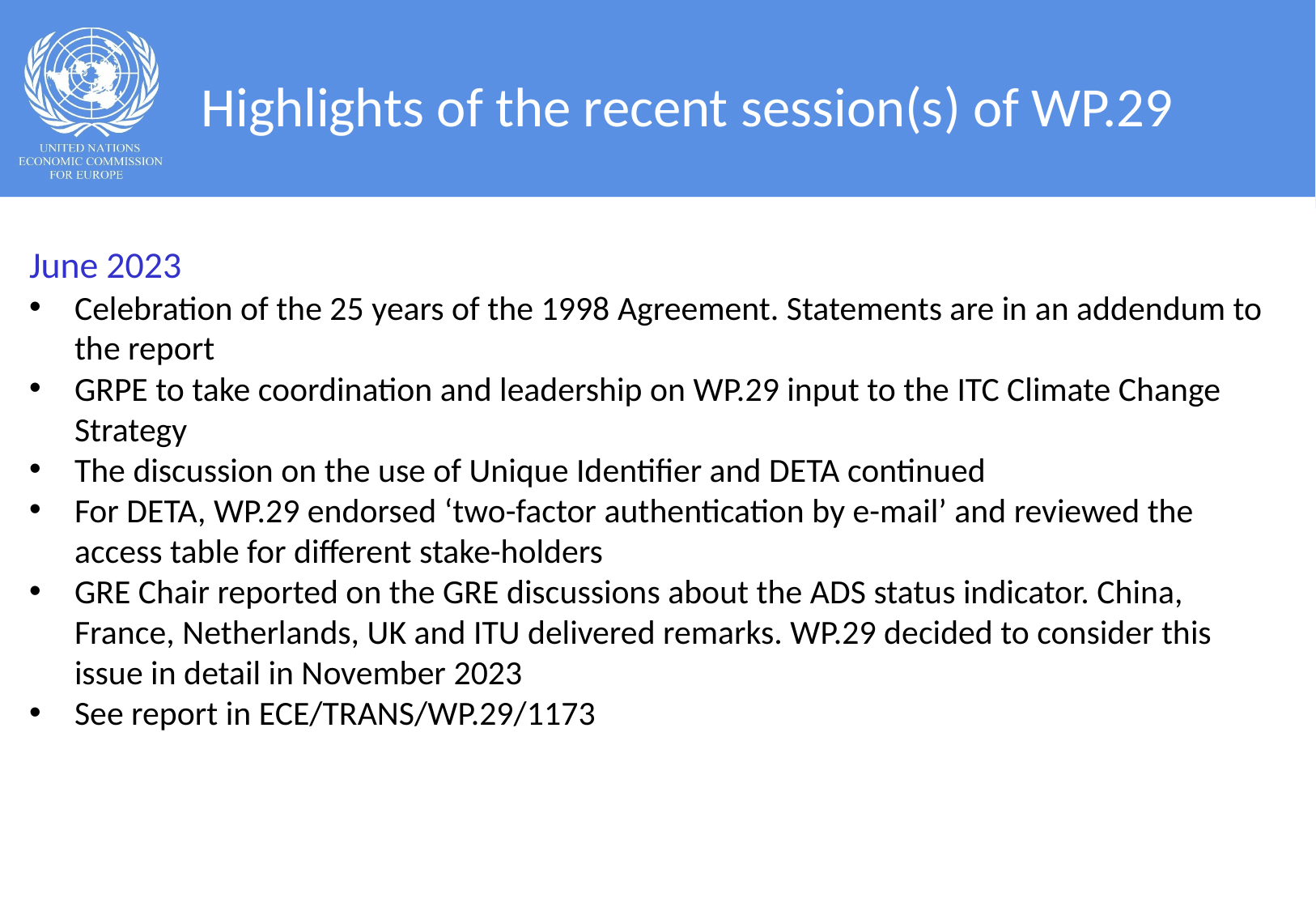

# Highlights of the recent session(s) of WP.29
June 2023
Celebration of the 25 years of the 1998 Agreement. Statements are in an addendum to the report
GRPE to take coordination and leadership on WP.29 input to the ITC Climate Change Strategy
The discussion on the use of Unique Identifier and DETA continued
For DETA, WP.29 endorsed ‘two-factor authentication by e-mail’ and reviewed the access table for different stake-holders
GRE Chair reported on the GRE discussions about the ADS status indicator. China, France, Netherlands, UK and ITU delivered remarks. WP.29 decided to consider this issue in detail in November 2023
See report in ECE/TRANS/WP.29/1173